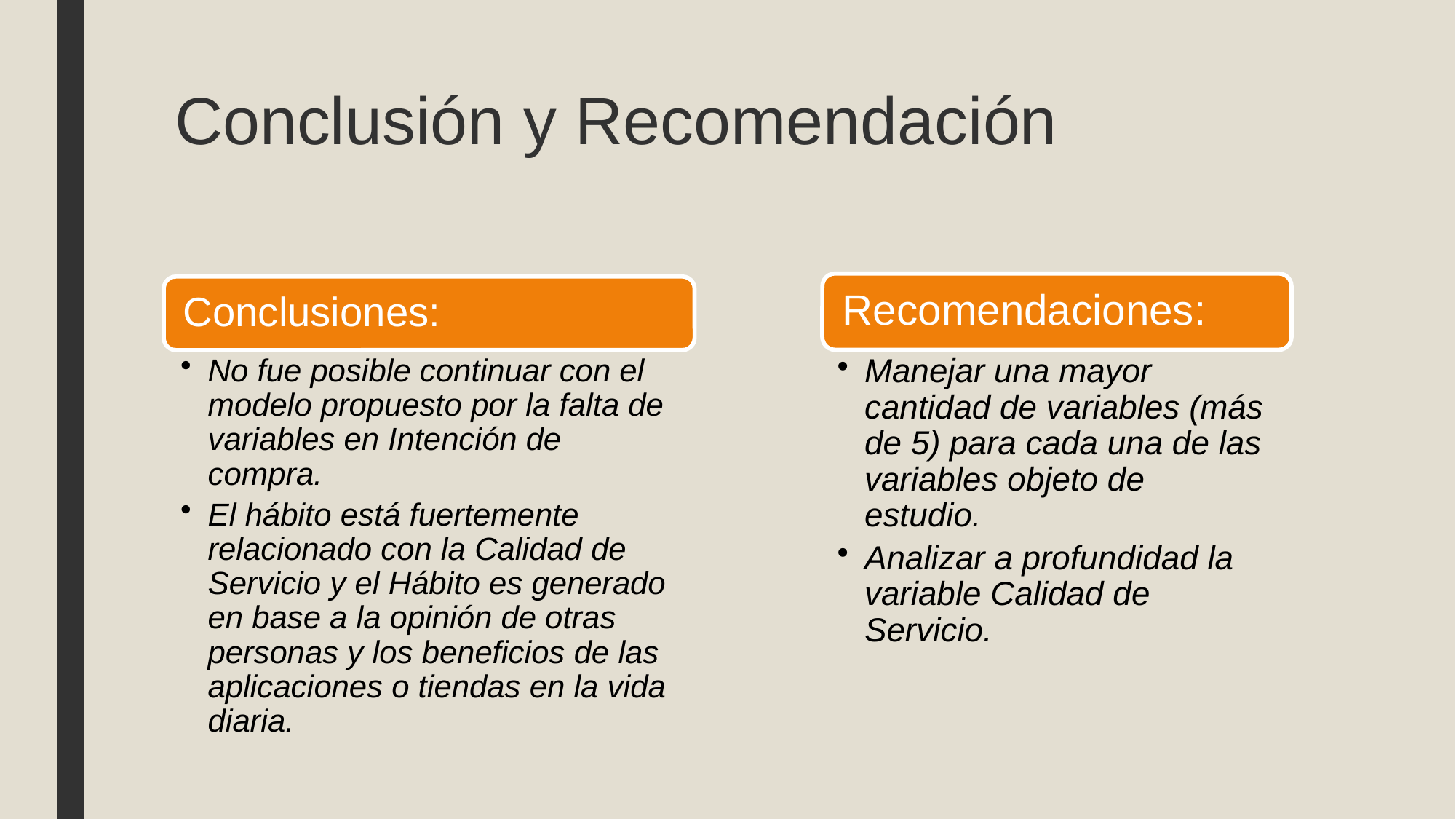

# Conclusión y Recomendación
Recomendaciones:
Manejar una mayor cantidad de variables (más de 5) para cada una de las variables objeto de estudio.
Analizar a profundidad la variable Calidad de Servicio.
Conclusiones:
No fue posible continuar con el modelo propuesto por la falta de variables en Intención de compra.
El hábito está fuertemente relacionado con la Calidad de Servicio y el Hábito es generado en base a la opinión de otras personas y los beneficios de las aplicaciones o tiendas en la vida diaria.